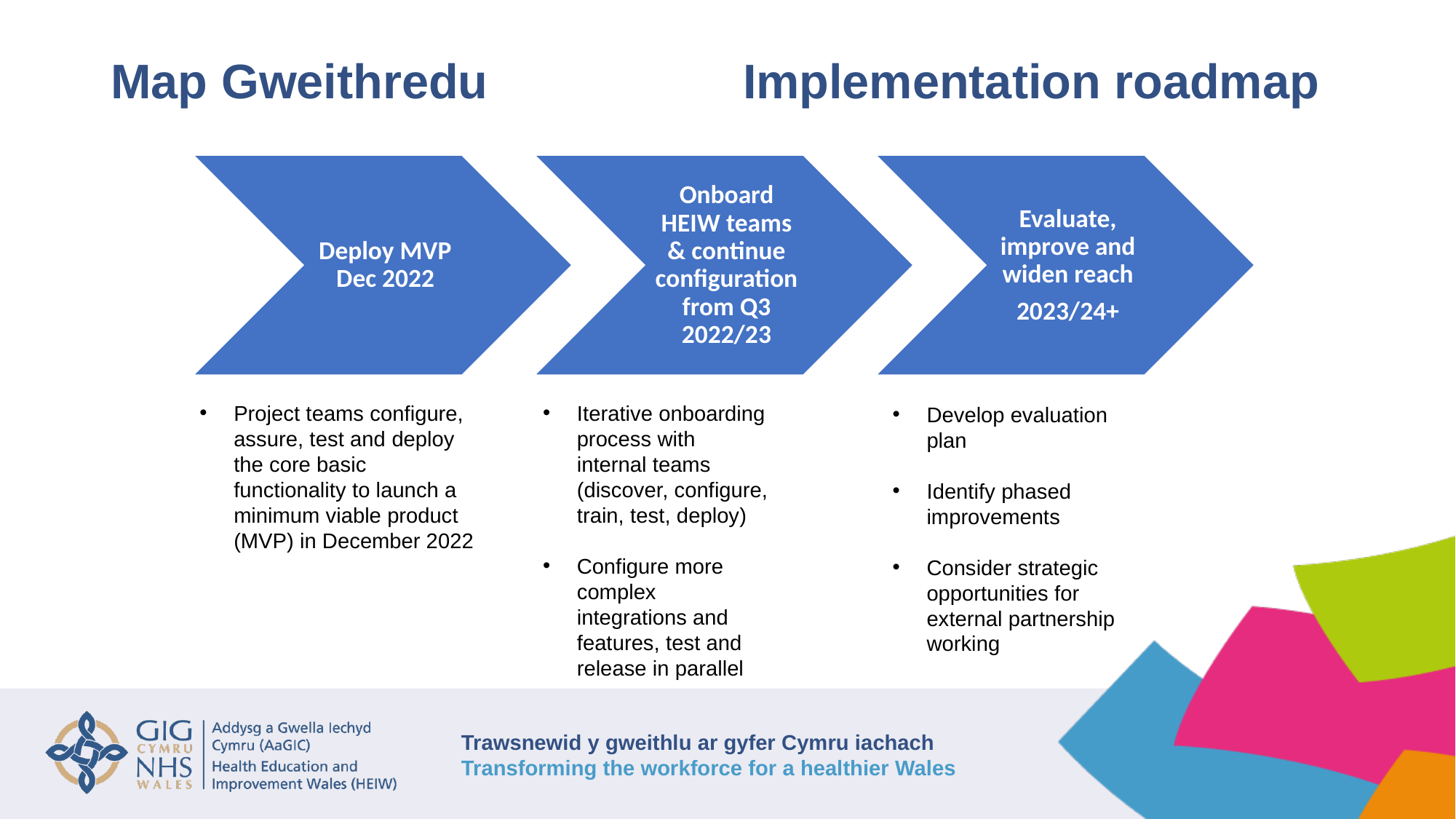

Deploy MVP Dec 2022
Onboard HEIW teams & continue configuration from Q3 2022/23
Evaluate, improve and widen reach
2023/24+
# Map Gweithredu                   Implementation roadmap

Project teams configure, assure, test and deploy the core basic functionality to launch a minimum viable product (MVP) in December 2022
Iterative onboarding process with internal teams (discover, configure, train, test, deploy)

Configure more complex integrations and features, test and release in parallel

Develop evaluation plan

Identify phased improvements

Consider strategic opportunities for external partnership working